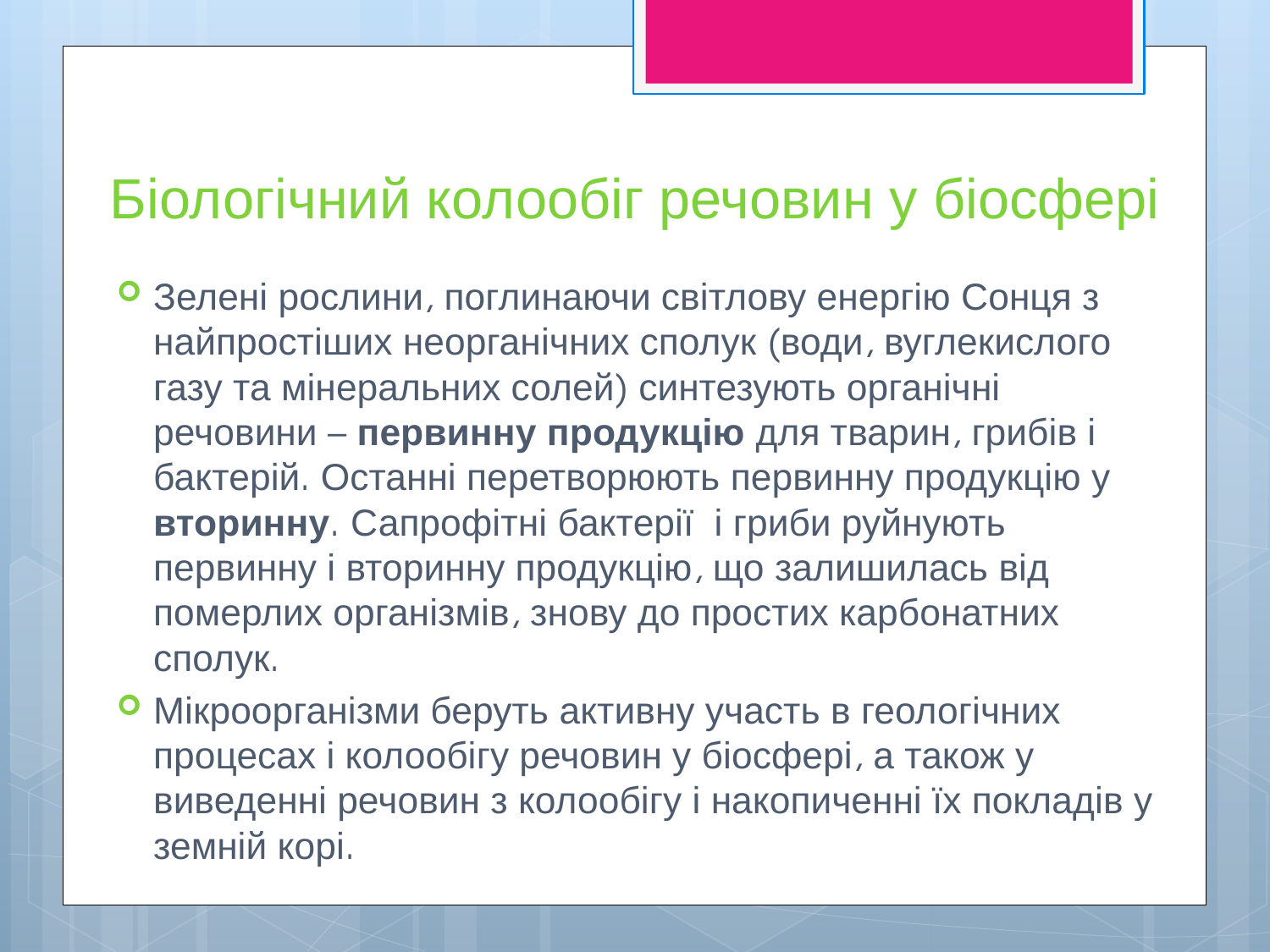

# Біологічний колообіг речовин у біосфері
Зелені рослини, поглинаючи світлову енергію Сонця з найпростіших неорганічних сполук (води, вуглекислого газу та мінеральних солей) синтезують органічні речовини – первинну продукцію для тварин, грибів і бактерій. Останні перетворюють первинну продукцію у вторинну. Сапрофітні бактерії  і гриби руйнують первинну і вторинну продукцію, що залишилась від  померлих організмів, знову до простих карбонатних сполук.
Мікроорганізми беруть активну участь в геологічних процесах і колообігу речовин у біосфері, а також у виведенні речовин з колообігу і накопиченні їх покладів у земній корі.